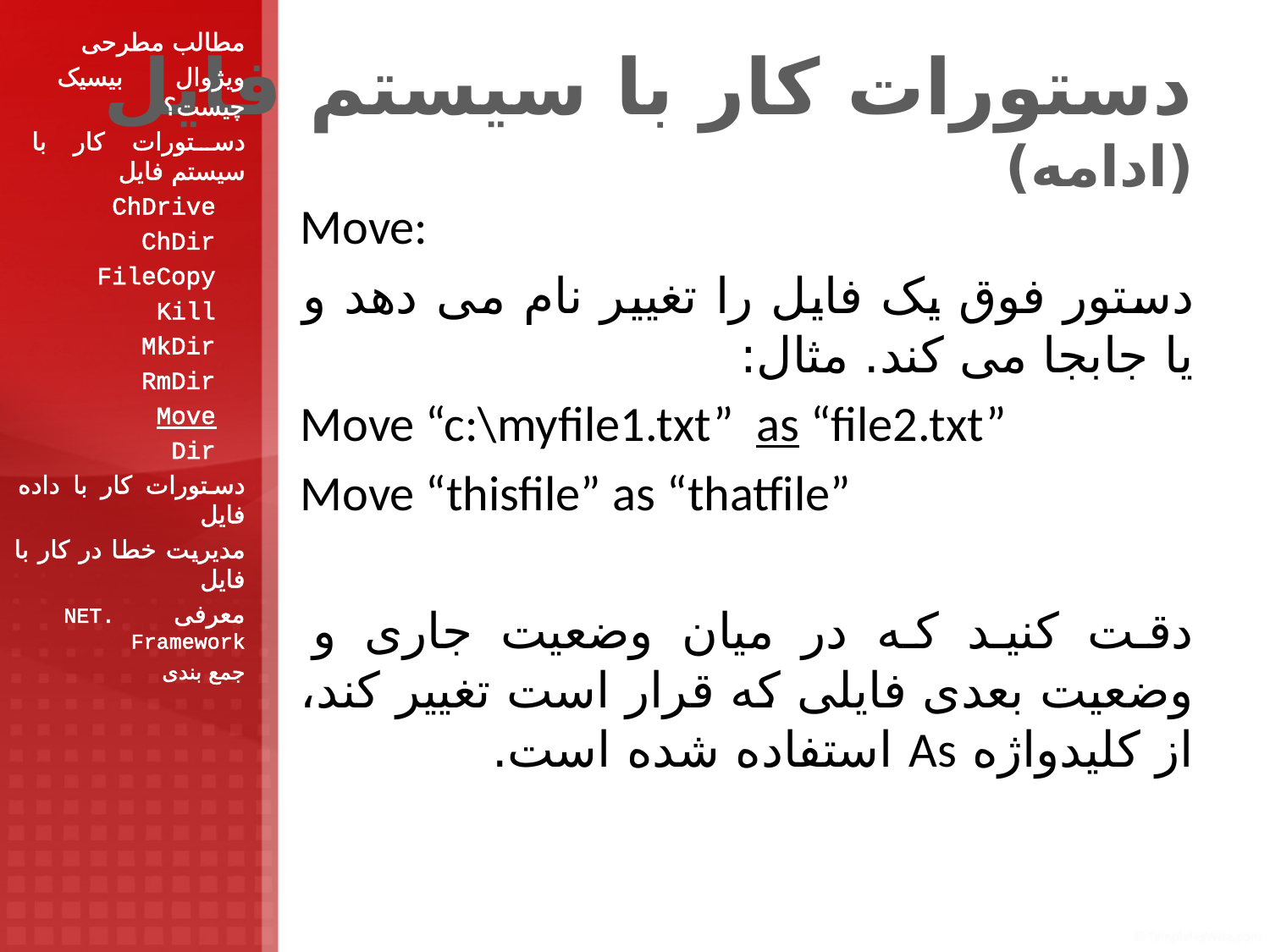

مطالب مطرحی
ویژوال بیسیک چیست؟
دستورات کار با سیستم فایل
  ChDrive
  ChDir
  FileCopy
  Kill
  MkDir
  RmDir
  Move
  Dir
دستورات کار با داده فایل
مدیریت خطا در کار با فایل
معرفی .NET Framework
جمع بندی

# دستورات کار با سیستم فایل (ادامه)
Move:
دستور فوق یک فایل را تغییر نام می دهد و یا جابجا می کند. مثال:
Move “c:\myfile1.txt”  as “file2.txt”
Move “thisfile” as “thatfile”

دقت کنید که در میان وضعیت جاری و وضعیت بعدی فایلی که قرار است تغییر کند، از کلیدواژه As استفاده شده است.